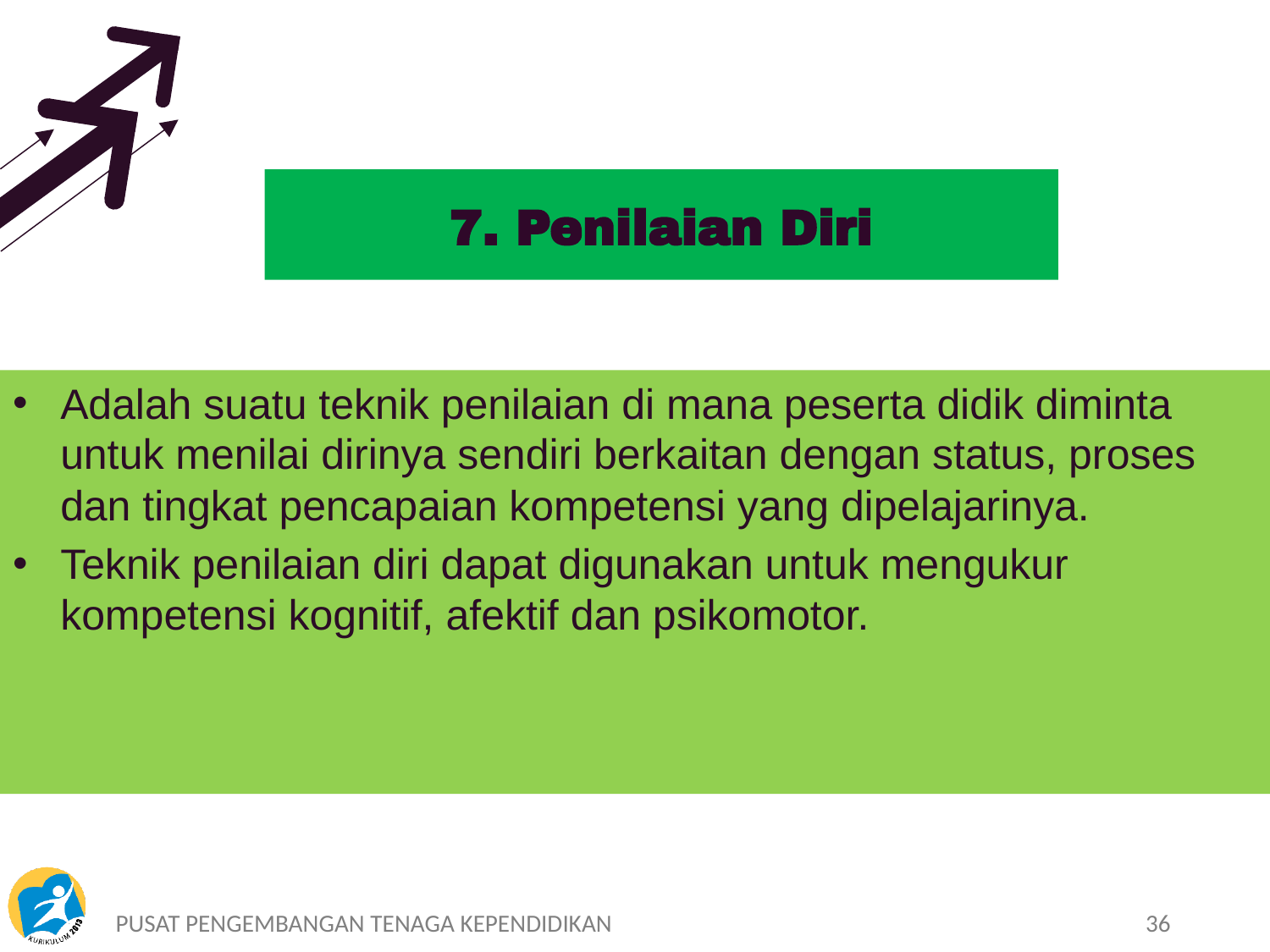

# 7. Penilaian Diri
Adalah suatu teknik penilaian di mana peserta didik diminta untuk menilai dirinya sendiri berkaitan dengan status, proses dan tingkat pencapaian kompetensi yang dipelajarinya.
Teknik penilaian diri dapat digunakan untuk mengukur kompetensi kognitif, afektif dan psikomotor.